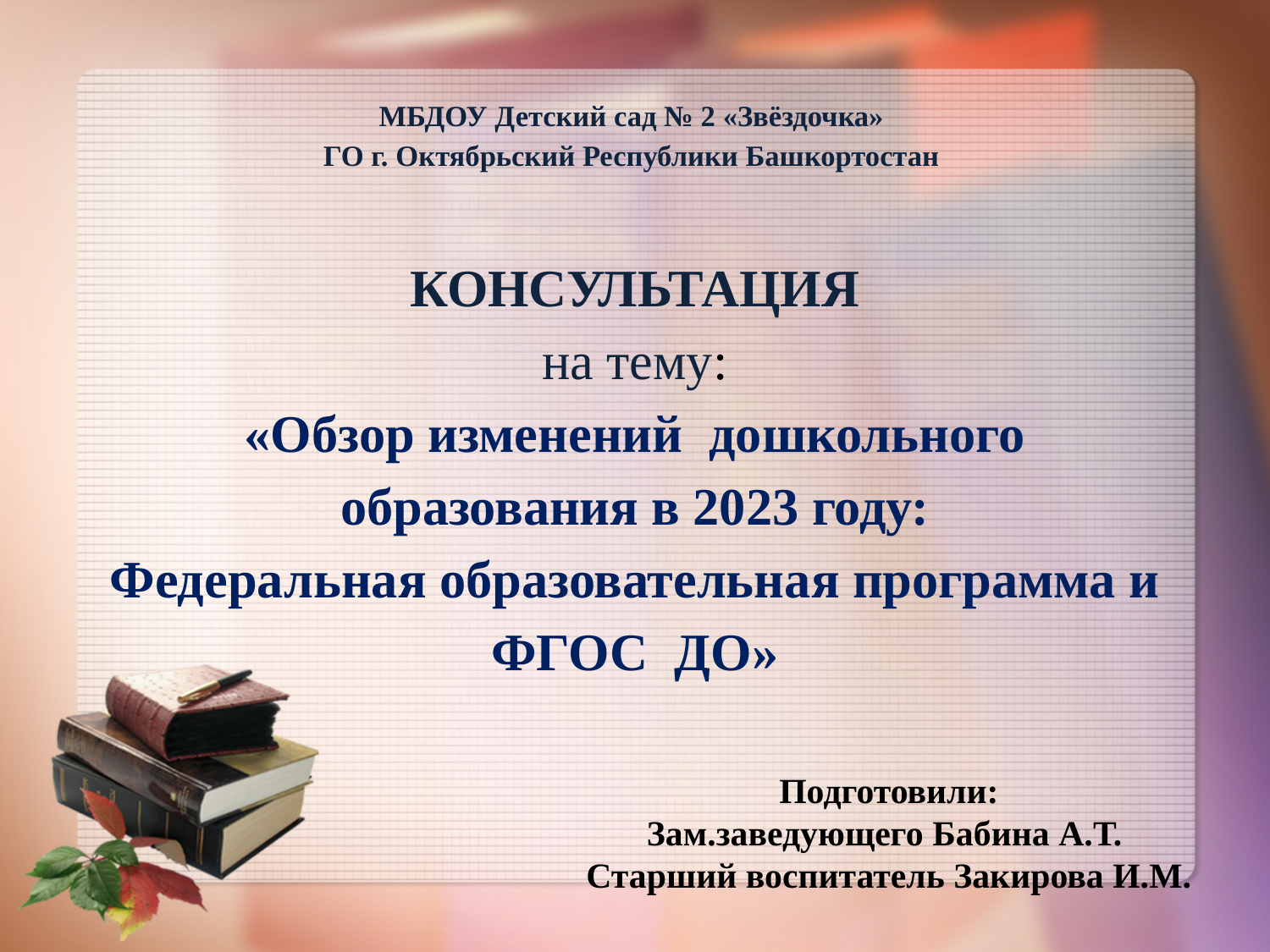

# МБДОУ Детский сад № 2 «Звёздочка» ГО г. Октябрьский Республики Башкортостан КОНСУЛЬТАЦИЯ на тему: «Обзор изменений  дошкольного образования в 2023 году: Федеральная образовательная программа и ФГОС  ДО»
Подготовили:
Зам.заведующего Бабина А.Т.
Старший воспитатель Закирова И.М.